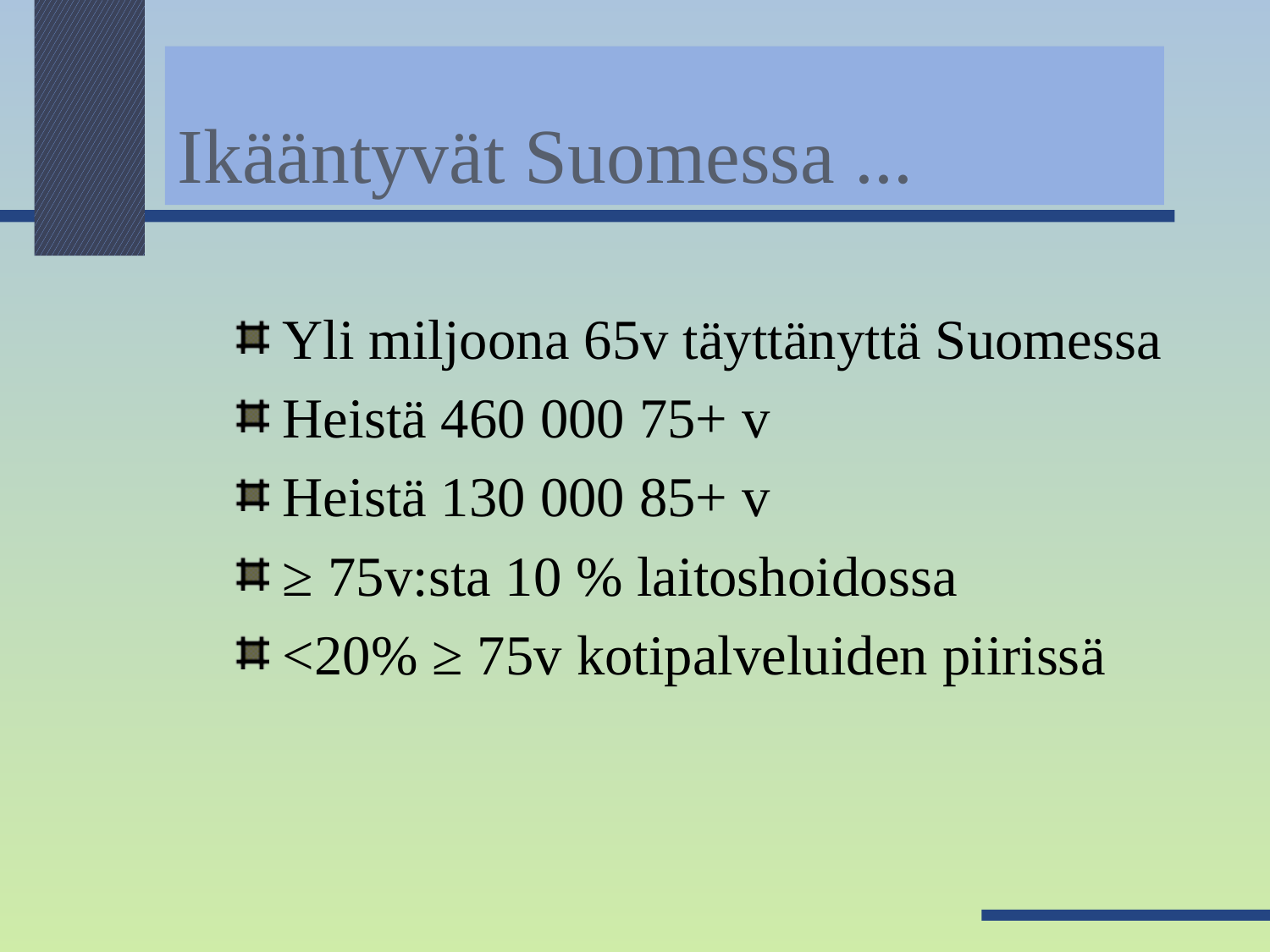

# Ikääntyvät Suomessa ...
Yli miljoona 65v täyttänyttä Suomessa
Heistä 460 000 75+ v
Heistä 130 000 85+ v
≥ 75v:sta 10 % laitoshoidossa
<20% ≥ 75v kotipalveluiden piirissä